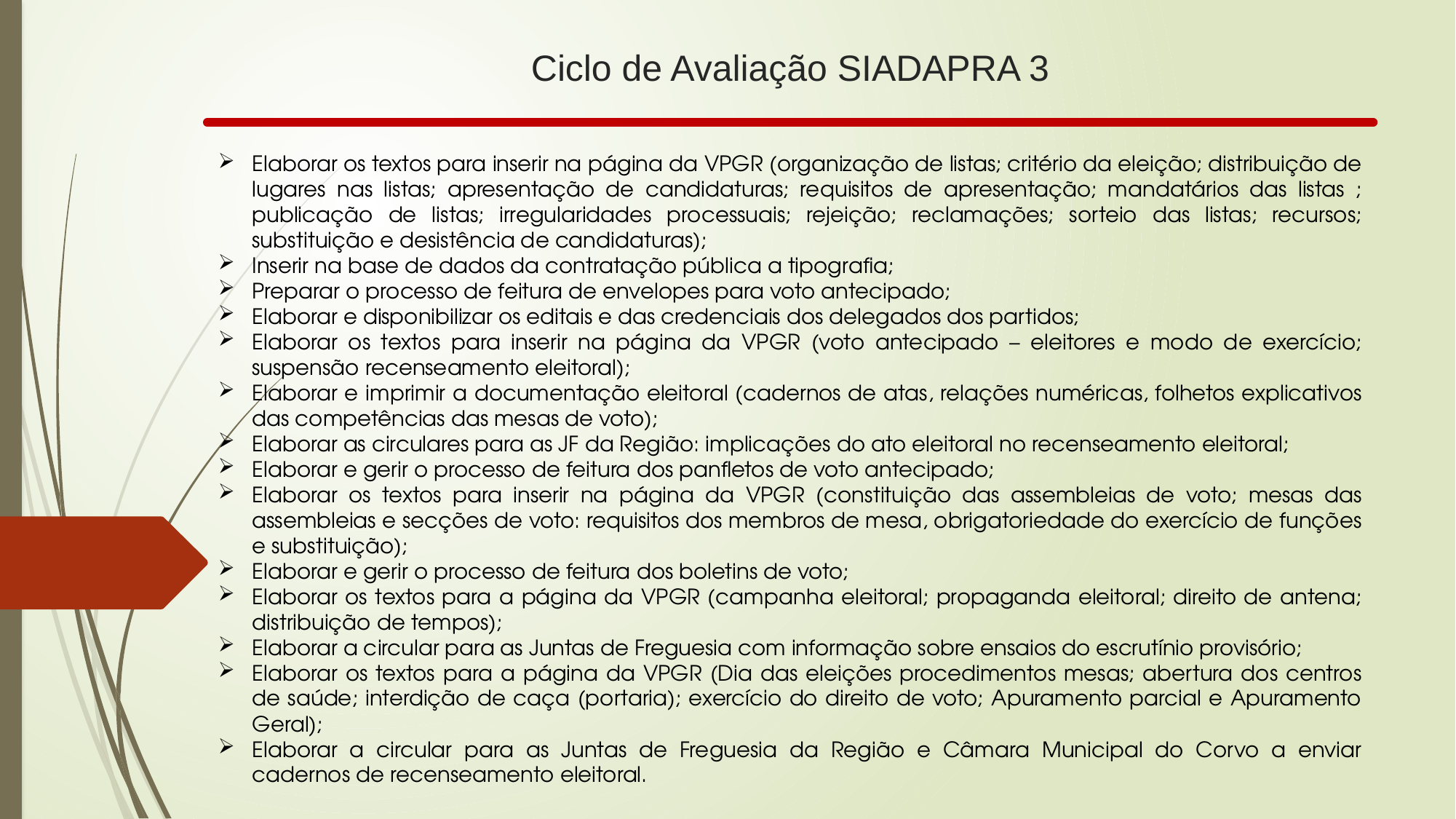

# Ciclo de Avaliação SIADAPRA 3
Elaborar os textos para inserir na página da VPGR (organização de listas; critério da eleição; distribuição de lugares nas listas; apresentação de candidaturas; requisitos de apresentação; mandatários das listas ; publicação de listas; irregularidades processuais; rejeição; reclamações; sorteio das listas; recursos; substituição e desistência de candidaturas);
Inserir na base de dados da contratação pública a tipografia;
Preparar o processo de feitura de envelopes para voto antecipado;
Elaborar e disponibilizar os editais e das credenciais dos delegados dos partidos;
Elaborar os textos para inserir na página da VPGR (voto antecipado – eleitores e modo de exercício; suspensão recenseamento eleitoral);
Elaborar e imprimir a documentação eleitoral (cadernos de atas, relações numéricas, folhetos explicativos das competências das mesas de voto);
Elaborar as circulares para as JF da Região: implicações do ato eleitoral no recenseamento eleitoral;
Elaborar e gerir o processo de feitura dos panfletos de voto antecipado;
Elaborar os textos para inserir na página da VPGR (constituição das assembleias de voto; mesas das assembleias e secções de voto: requisitos dos membros de mesa, obrigatoriedade do exercício de funções e substituição);
Elaborar e gerir o processo de feitura dos boletins de voto;
Elaborar os textos para a página da VPGR (campanha eleitoral; propaganda eleitoral; direito de antena; distribuição de tempos);
Elaborar a circular para as Juntas de Freguesia com informação sobre ensaios do escrutínio provisório;
Elaborar os textos para a página da VPGR (Dia das eleições procedimentos mesas; abertura dos centros de saúde; interdição de caça (portaria); exercício do direito de voto; Apuramento parcial e Apuramento Geral);
Elaborar a circular para as Juntas de Freguesia da Região e Câmara Municipal do Corvo a enviar cadernos de recenseamento eleitoral.